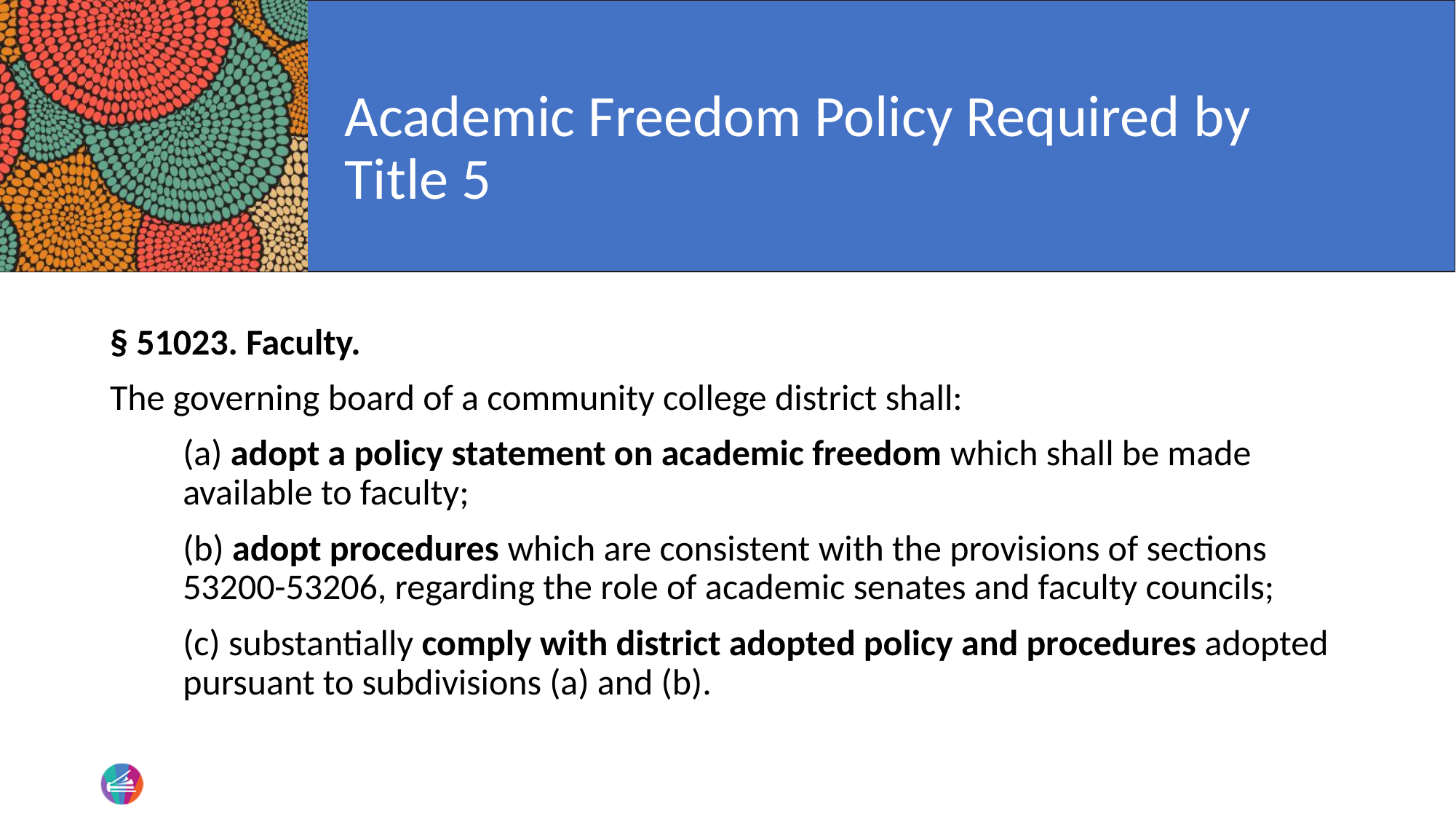

# Academic Freedom Policy Required by Title 5
§ 51023. Faculty.
The governing board of a community college district shall:
(a) adopt a policy statement on academic freedom which shall be made available to faculty;
(b) adopt procedures which are consistent with the provisions of sections 53200-53206, regarding the role of academic senates and faculty councils;
(c) substantially comply with district adopted policy and procedures adopted pursuant to subdivisions (a) and (b).